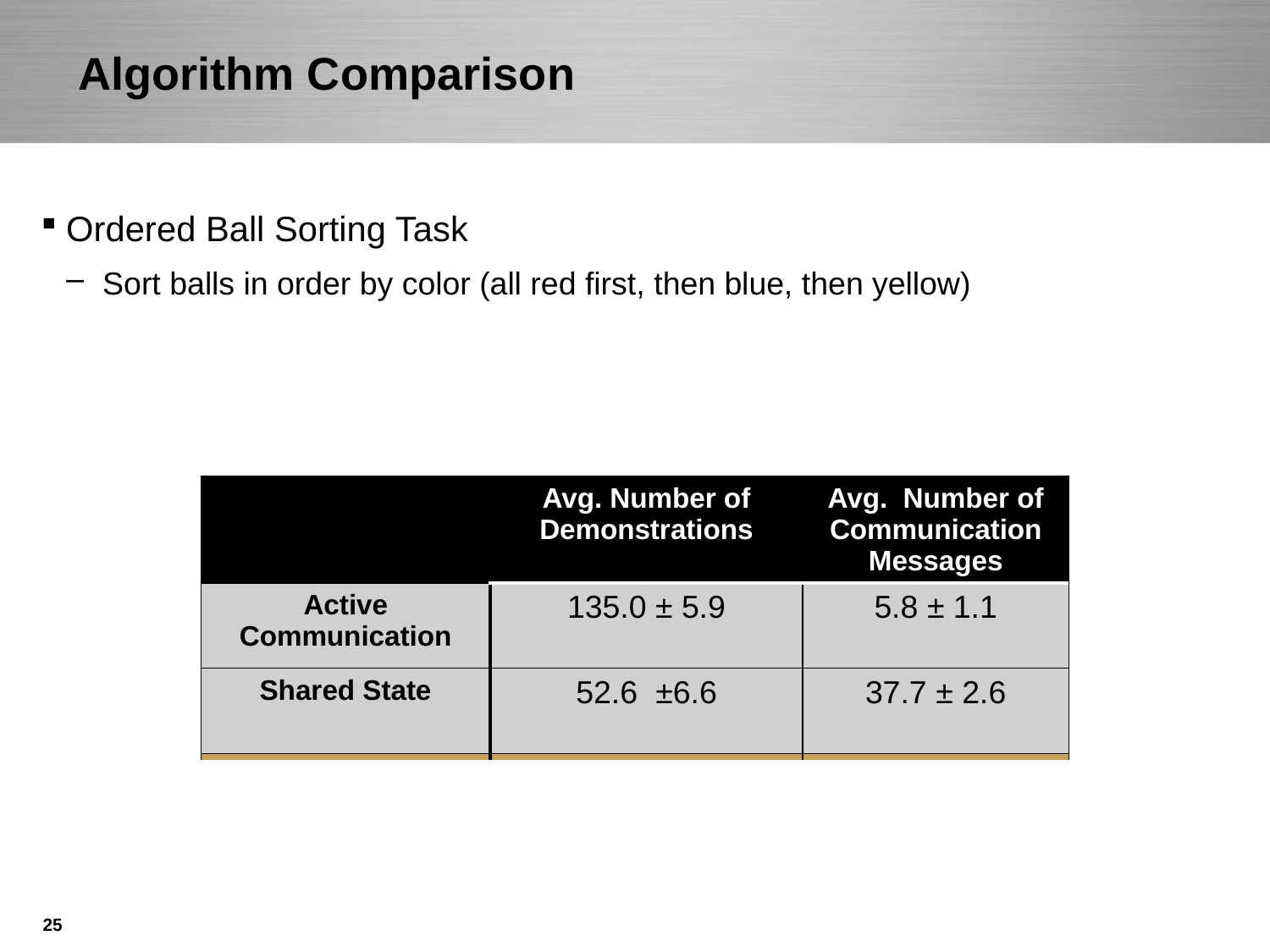

# Algorithm Comparison
Ordered Ball Sorting Task
Sort balls in order by color (all red first, then blue, then yellow)
|  | Avg. Number of Demonstrations | Avg. Number of Communication Messages |
| --- | --- | --- |
| Active Communication | 135.0 ± 5.9 | 5.8 ± 1.1 |
| Shared State | 52.6 ±6.6 | 37.7 ± 2.6 |
| Combined | 92.2 ± 4.8 | 5.8 ± 1.1 |